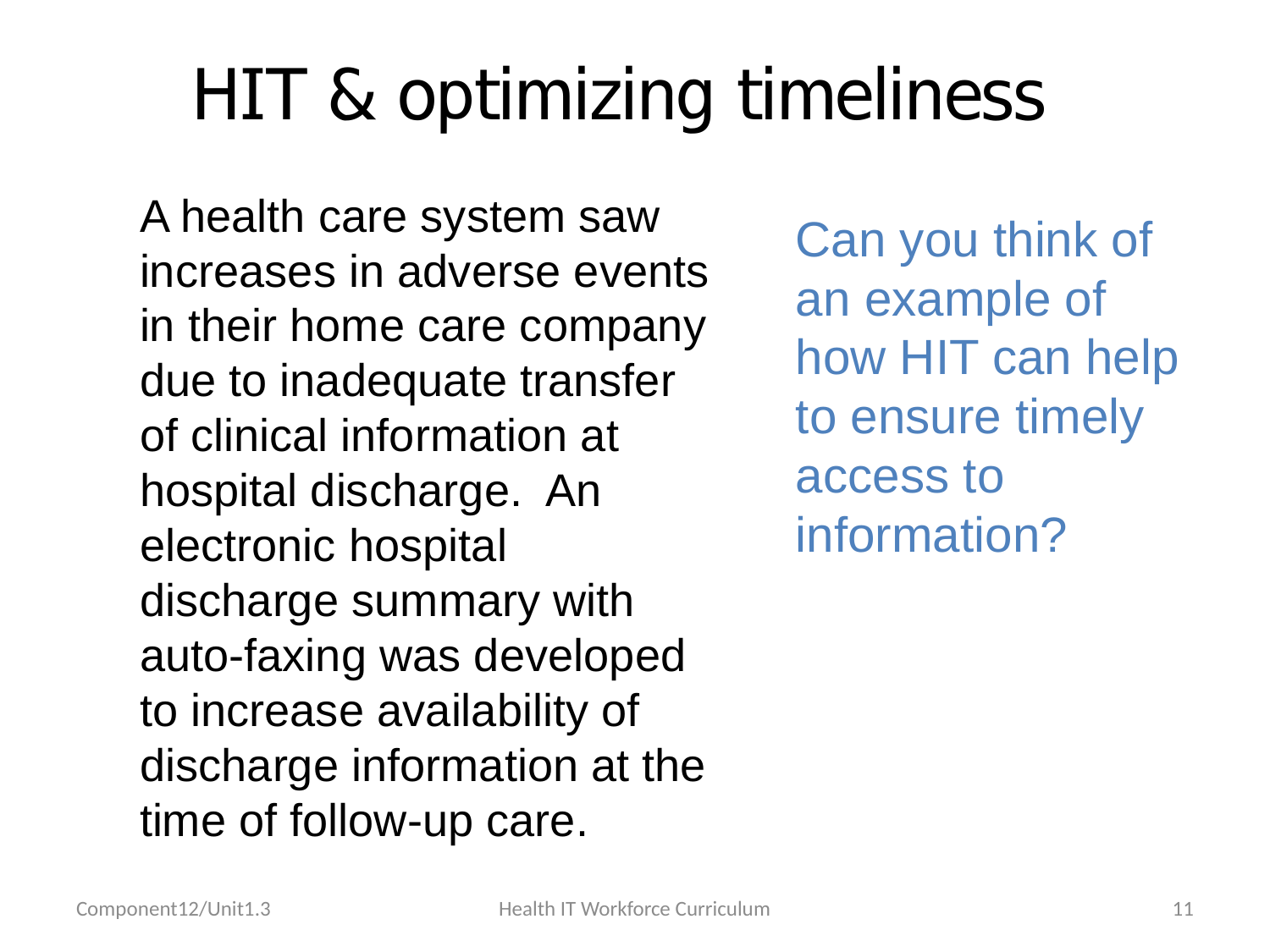

# HIT & optimizing timeliness
A health care system saw increases in adverse events in their home care company due to inadequate transfer of clinical information at hospital discharge.  An electronic hospital discharge summary with auto-faxing was developed to increase availability of discharge information at the time of follow-up care.
Can you think of an example of how HIT can help to ensure timely access to information?

Component12/Unit1.3
Health IT Workforce Curriculum
11